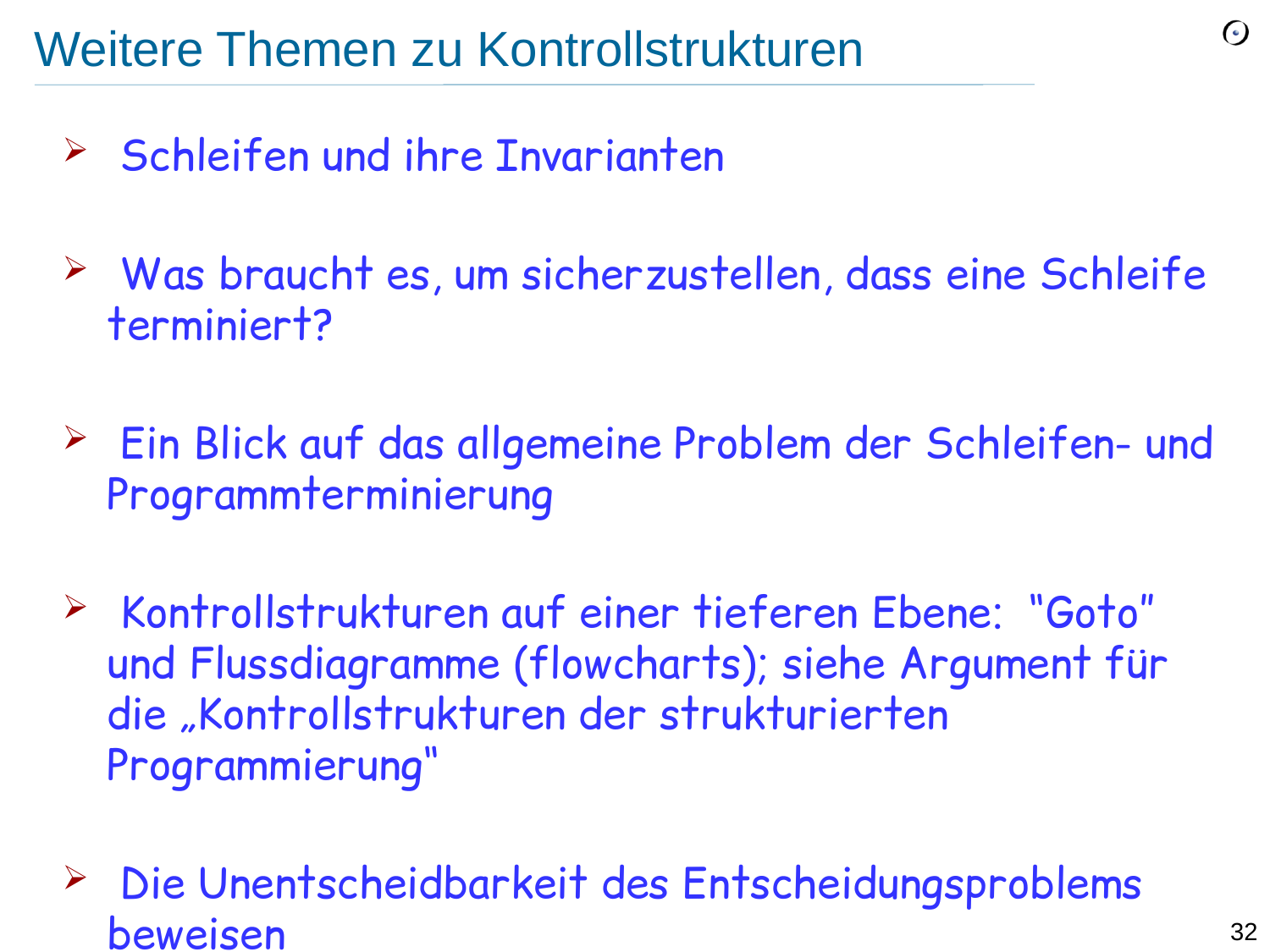

# Weitere Themen zu Kontrollstrukturen
 Schleifen und ihre Invarianten

 Was braucht es, um sicherzustellen, dass eine Schleife terminiert?

 Ein Blick auf das allgemeine Problem der Schleifen- und Programmterminierung

 Kontrollstrukturen auf einer tieferen Ebene:  “Goto” und Flussdiagramme (flowcharts); siehe Argument für die „Kontrollstrukturen der strukturierten Programmierung“

 Die Unentscheidbarkeit des Entscheidungsproblems beweisen